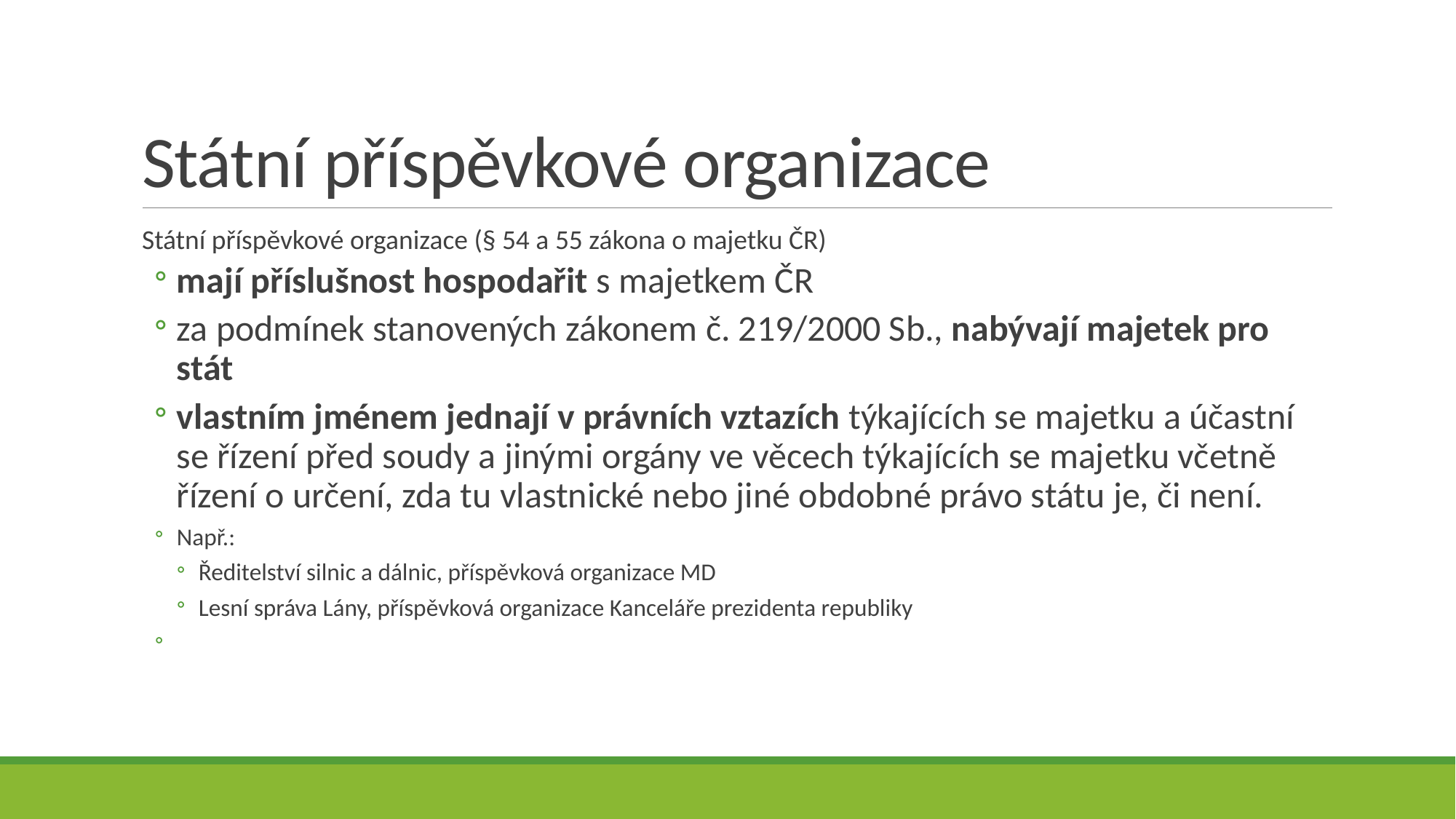

# Státní příspěvkové organizace
Státní příspěvkové organizace (§ 54 a 55 zákona o majetku ČR)
mají příslušnost hospodařit s majetkem ČR
za podmínek stanovených zákonem č. 219/2000 Sb., nabývají majetek pro stát
vlastním jménem jednají v právních vztazích týkajících se majetku a účastní se řízení před soudy a jinými orgány ve věcech týkajících se majetku včetně řízení o určení, zda tu vlastnické nebo jiné obdobné právo státu je, či není.
Např.:
Ředitelství silnic a dálnic, příspěvková organizace MD
Lesní správa Lány, příspěvková organizace Kanceláře prezidenta republiky